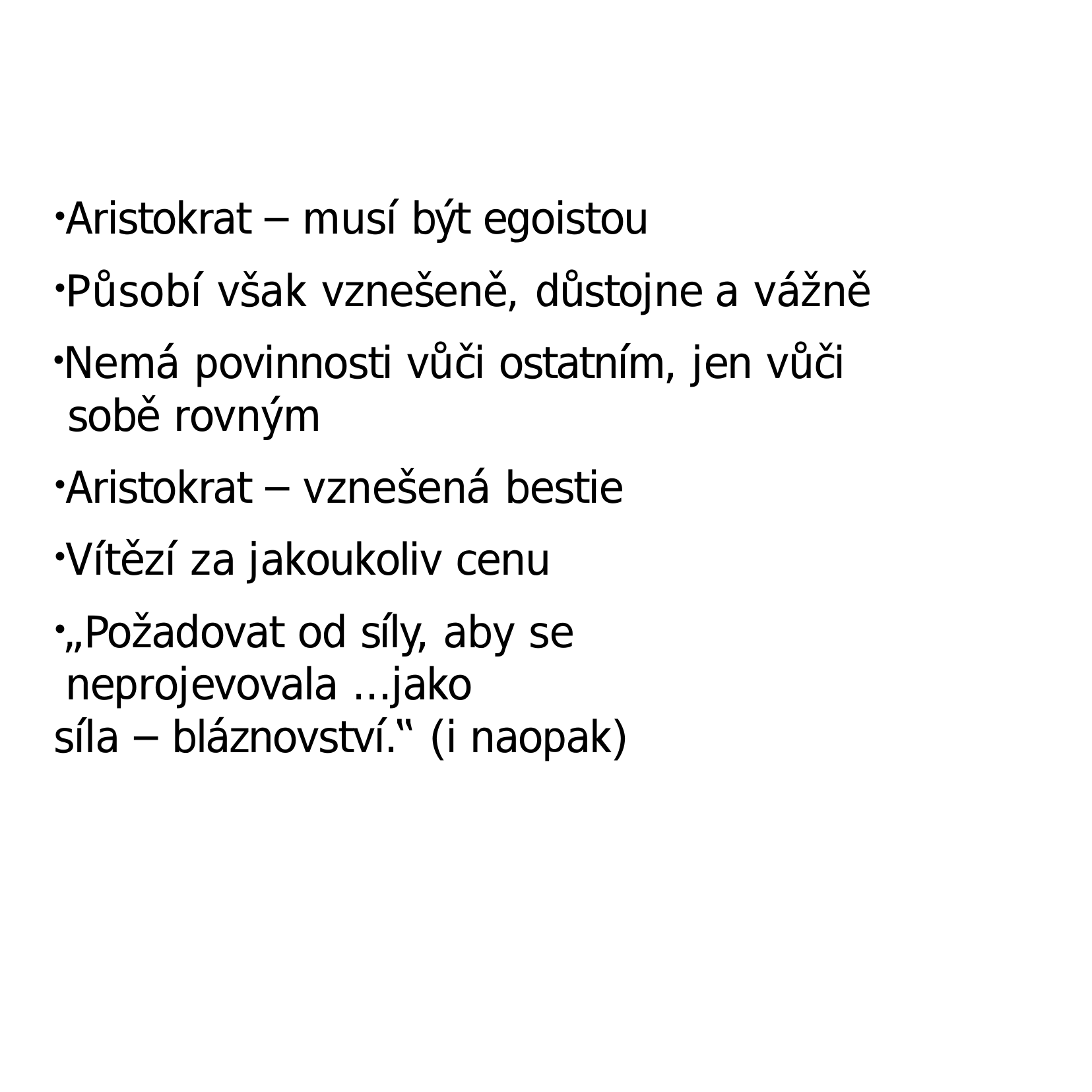

Aristokrat – musí být egoistou
Působí však vznešeně, důstojne a vážně
Nemá povinnosti vůči ostatním, jen vůči  sobě rovným
Aristokrat – vznešená bestie
Vítězí za jakoukoliv cenu
„Požadovat od síly, aby se neprojevovala ...jako
síla – bláznovství.“ (i naopak)